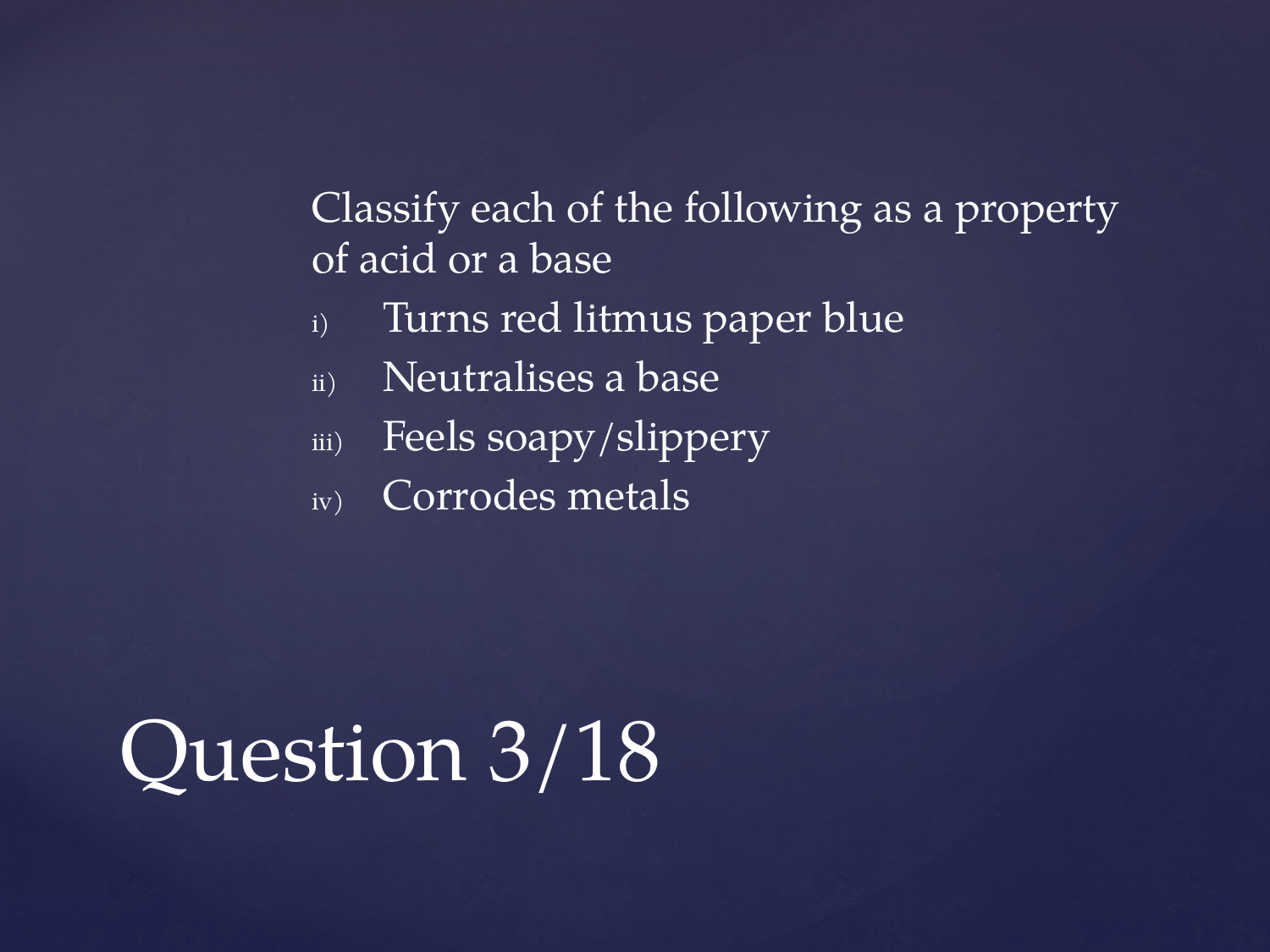

Classify each of the following as a property of acid or a base
Turns red litmus paper blue
Neutralises a base
Feels soapy/slippery
Corrodes metals
# Question 3/18